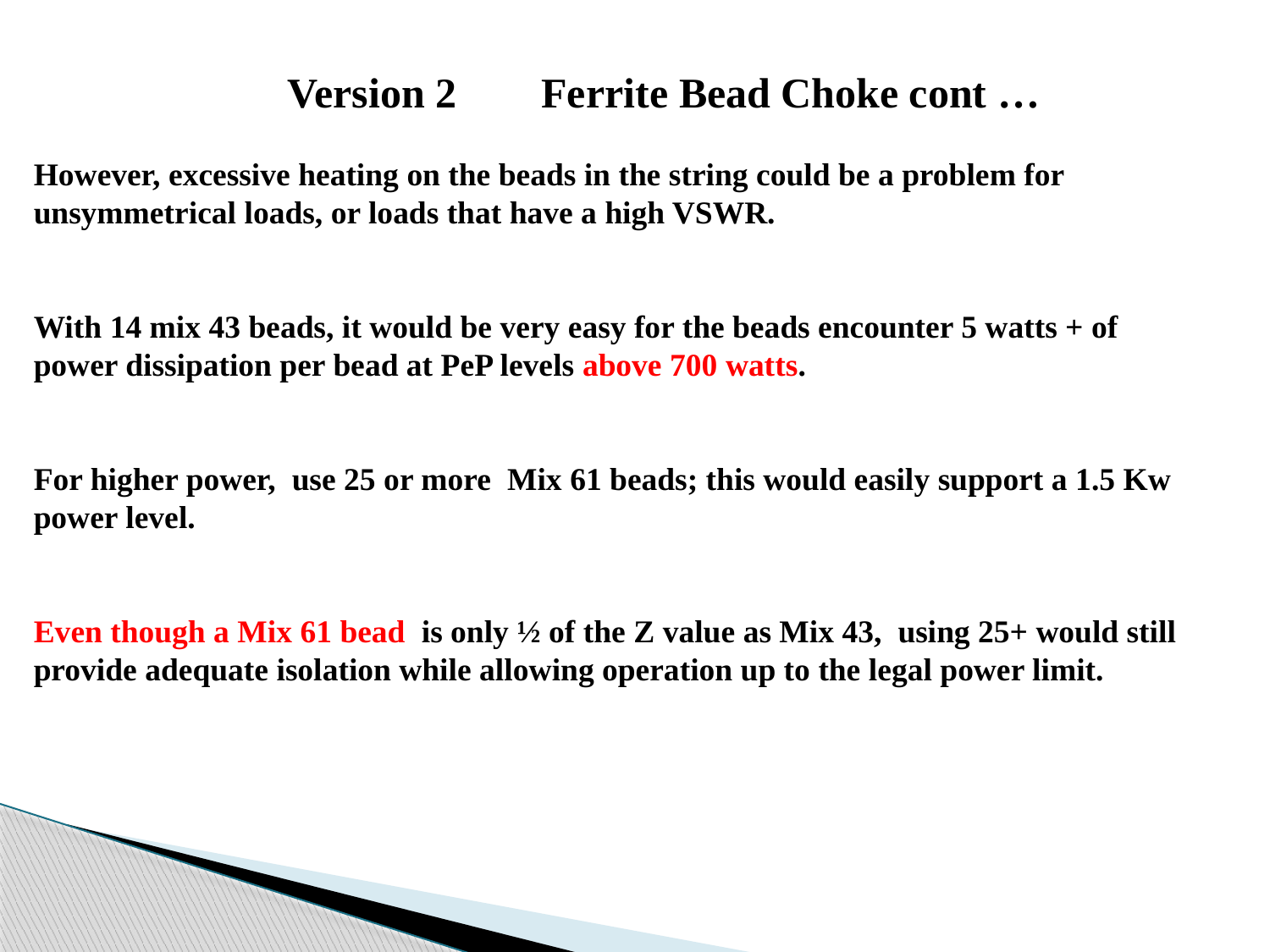

Version 2        Ferrite Bead Choke cont …

However, excessive heating on the beads in the string could be a problem for unsymmetrical loads, or loads that have a high VSWR.

With 14 mix 43 beads, it would be very easy for the beads encounter 5 watts + of power dissipation per bead at PeP levels above 700 watts.

For higher power,  use 25 or more  Mix 61 beads; this would easily support a 1.5 Kw power level.

Even though a Mix 61 bead  is only ½ of the Z value as Mix 43,  using 25+ would still provide adequate isolation while allowing operation up to the legal power limit.